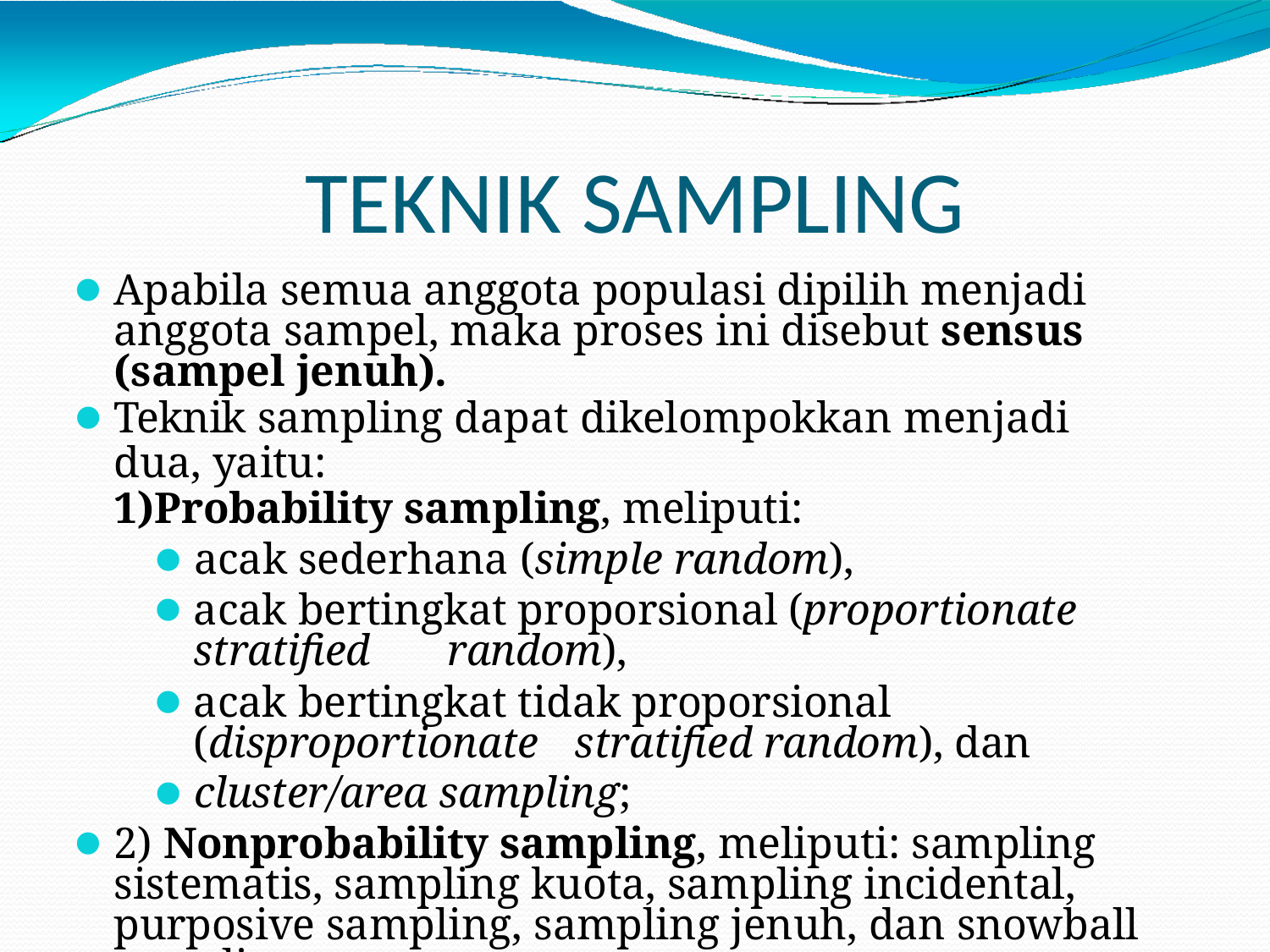

# TEKNIK SAMPLING
Apabila semua anggota populasi dipilih menjadi anggota sampel, maka proses ini disebut sensus (sampel jenuh).
Teknik sampling dapat dikelompokkan menjadi dua, yaitu:
Probability sampling, meliputi:
acak sederhana (simple random),
acak bertingkat proporsional (proportionate stratified 	random),
acak bertingkat tidak proporsional (disproportionate 	stratified random), dan
cluster/area sampling;
2) Nonprobability sampling, meliputi: sampling sistematis, sampling kuota, sampling incidental, purposive sampling, sampling jenuh, dan snowball sampling.